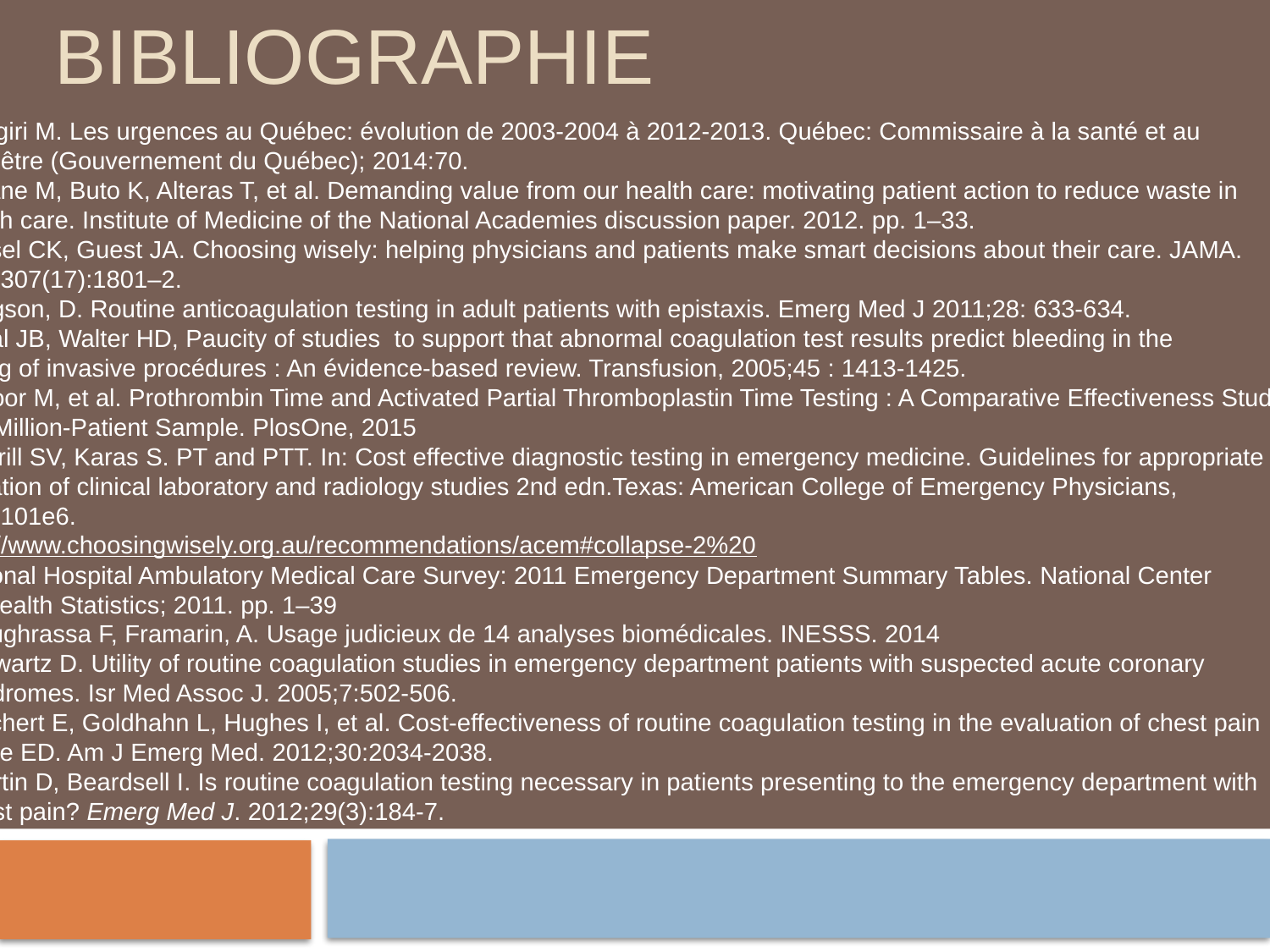

# Bibliographie
1. Benigiri M. Les urgences au Québec: évolution de 2003-2004 à 2012-2013. Québec: Commissaire à la santé et au
    bien-être (Gouvernement du Québec); 2014:70.
2. O’Kane M, Buto K, Alteras T, et al. Demanding value from our health care: motivating patient action to reduce waste in
    health care. Institute of Medicine of the National Academies discussion paper. 2012. pp. 1–33.
3. Cassel CK, Guest JA. Choosing wisely: helping physicians and patients make smart decisions about their care. JAMA.
   2012;307(17):1801–2.
4. Hodgson, D. Routine anticoagulation testing in adult patients with epistaxis. Emerg Med J 2011;28: 633-634.
5. Segal JB, Walter HD, Paucity of studies  to support that abnormal coagulation test results predict bleeding in the
   setting of invasive procédures : An évidence-based review. Transfusion, 2005;45 : 1413-1425.
6. Capoor M, et al. Prothrombin Time and Activated Partial Thromboplastin Time Testing : A Comparative Effectiveness Study
    in a Million-Patient Sample. PlosOne, 2015
7. Cantrill SV, Karas S. PT and PTT. In: Cost effective diagnostic testing in emergency medicine. Guidelines for appropriate
   utilization of clinical laboratory and radiology studies 2nd edn.Texas: American College of Emergency Physicians,
   2000:101e6.
8. http://www.choosingwisely.org.au/recommendations/acem#collapse-2%20
9. National Hospital Ambulatory Medical Care Survey: 2011 Emergency Department Summary Tables. National Center
    for Health Statistics; 2011. pp. 1–39
10. Boughrassa F, Framarin, A. Usage judicieux de 14 analyses biomédicales. INESSS. 2014
11.Schwartz D. Utility of routine coagulation studies in emergency department patients with suspected acute coronary
     syndromes. Isr Med Assoc J. 2005;7:502-506.
12. Kochert E, Goldhahn L, Hughes I, et al. Cost-effectiveness of routine coagulation testing in the evaluation of chest pain
     in the ED. Am J Emerg Med. 2012;30:2034-2038.
13. Martin D, Beardsell I. Is routine coagulation testing necessary in patients presenting to the emergency department with
     chest pain? Emerg Med J. 2012;29(3):184-7.